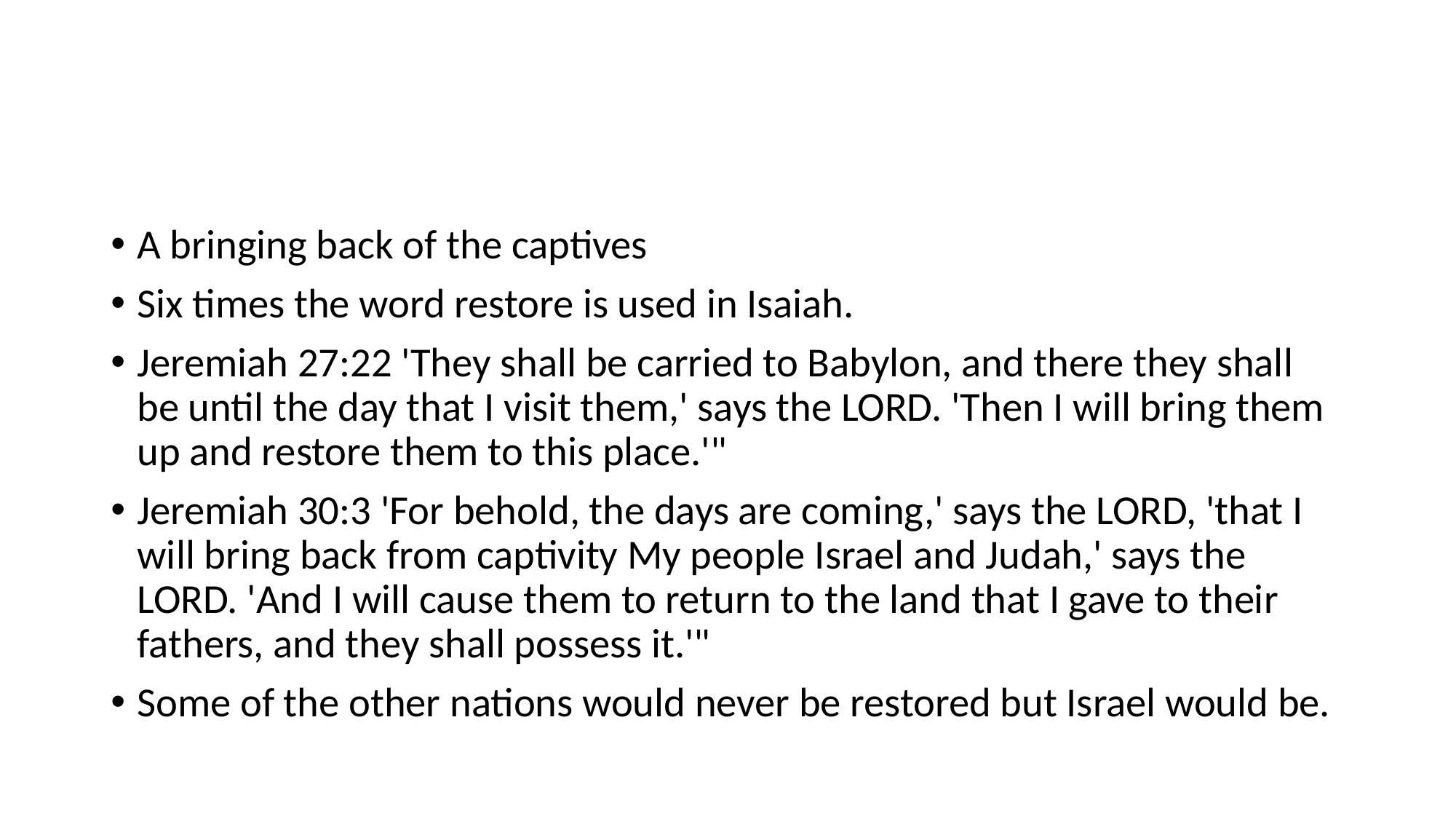

A bringing back of the captives
Six times the word restore is used in Isaiah.
Jeremiah 27:22 'They shall be carried to Babylon, and there they shall be until the day that I visit them,' says the LORD. 'Then I will bring them up and restore them to this place.'"
Jeremiah 30:3 'For behold, the days are coming,' says the LORD, 'that I will bring back from captivity My people Israel and Judah,' says the LORD. 'And I will cause them to return to the land that I gave to their fathers, and they shall possess it.'"
Some of the other nations would never be restored but Israel would be.